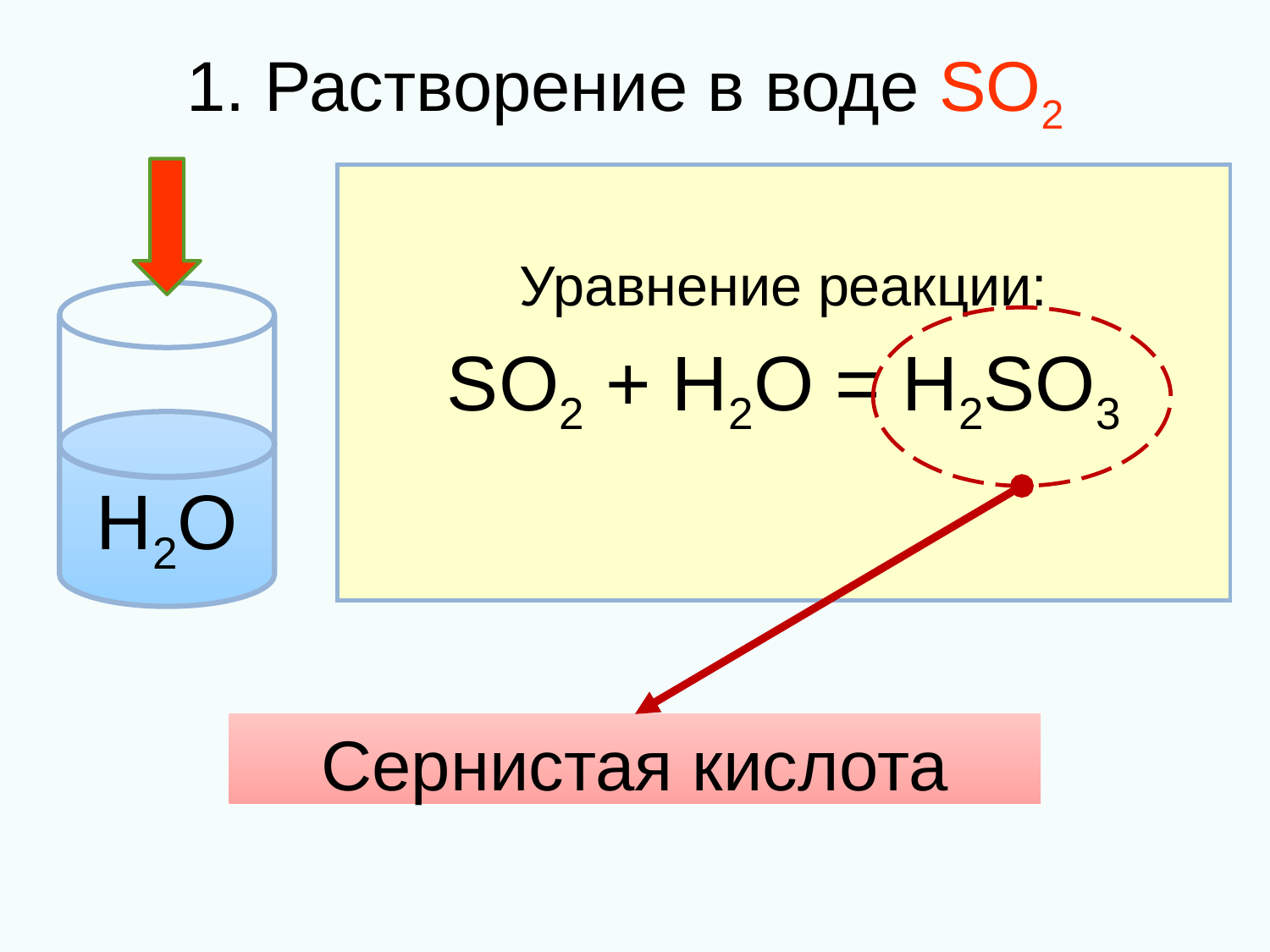

1. Растворение в воде SO2

H2O

Уравнение реакции:
SO2 + H2O = H2SO3

Сернистая кислота